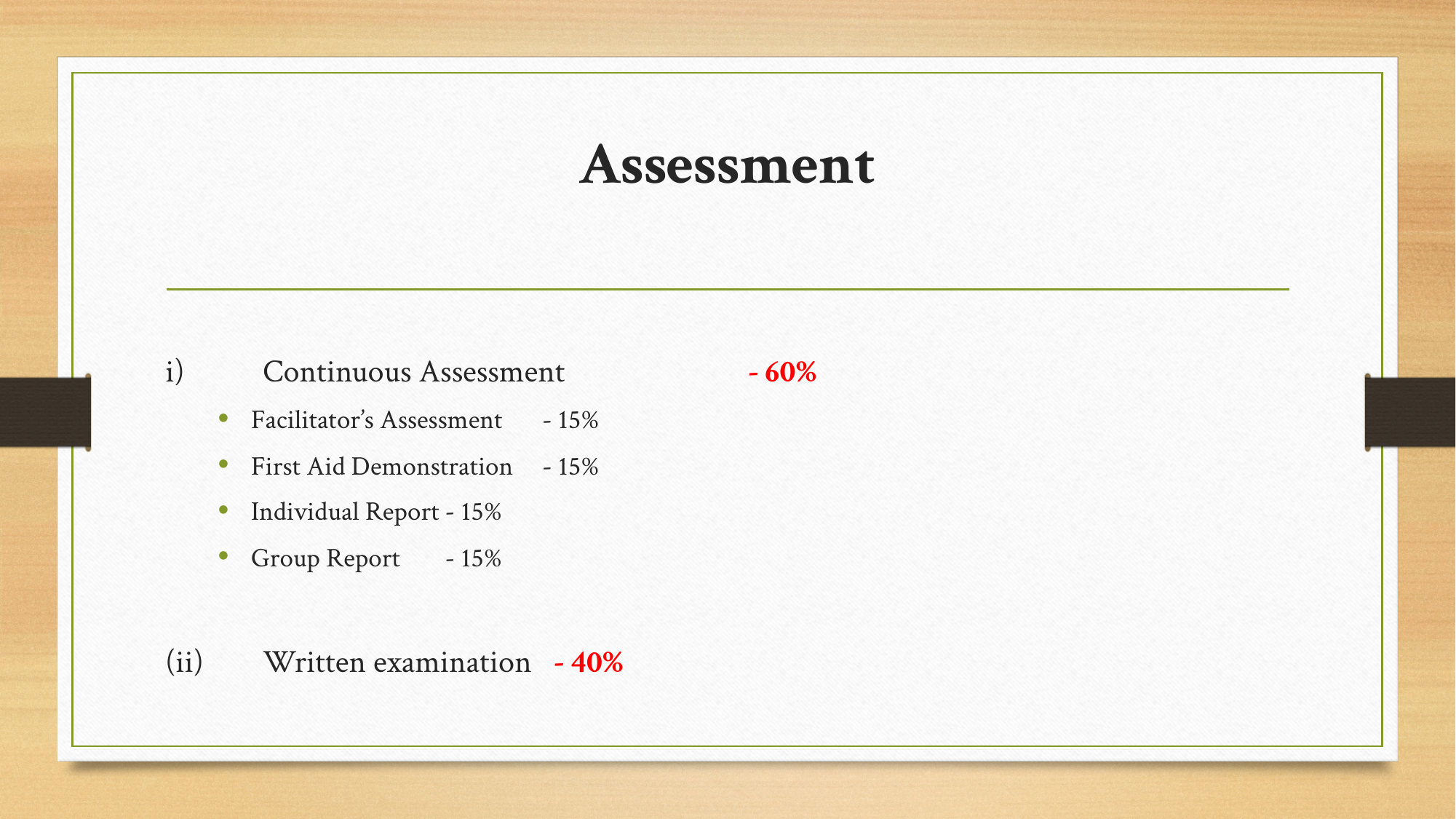

# Assessment

i)	Continuous Assessment			- 60%
Facilitator’s Assessment 			- 15%
First Aid Demonstration			- 15%
Individual Report				- 15%
Group Report					- 15%

(ii)	Written examination				- 40%